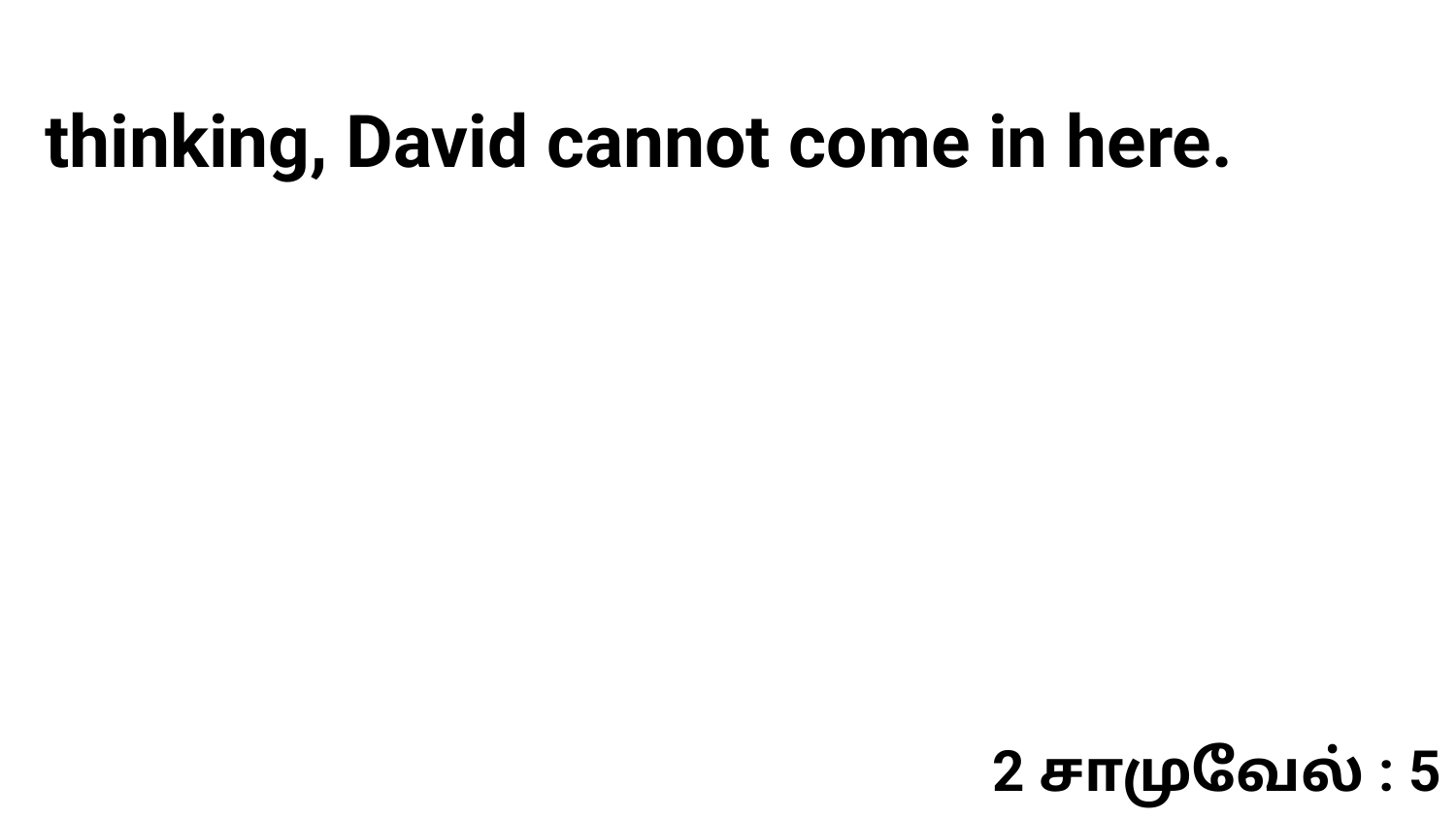

thinking, David cannot come in here.
2 சாமுவேல் : 5